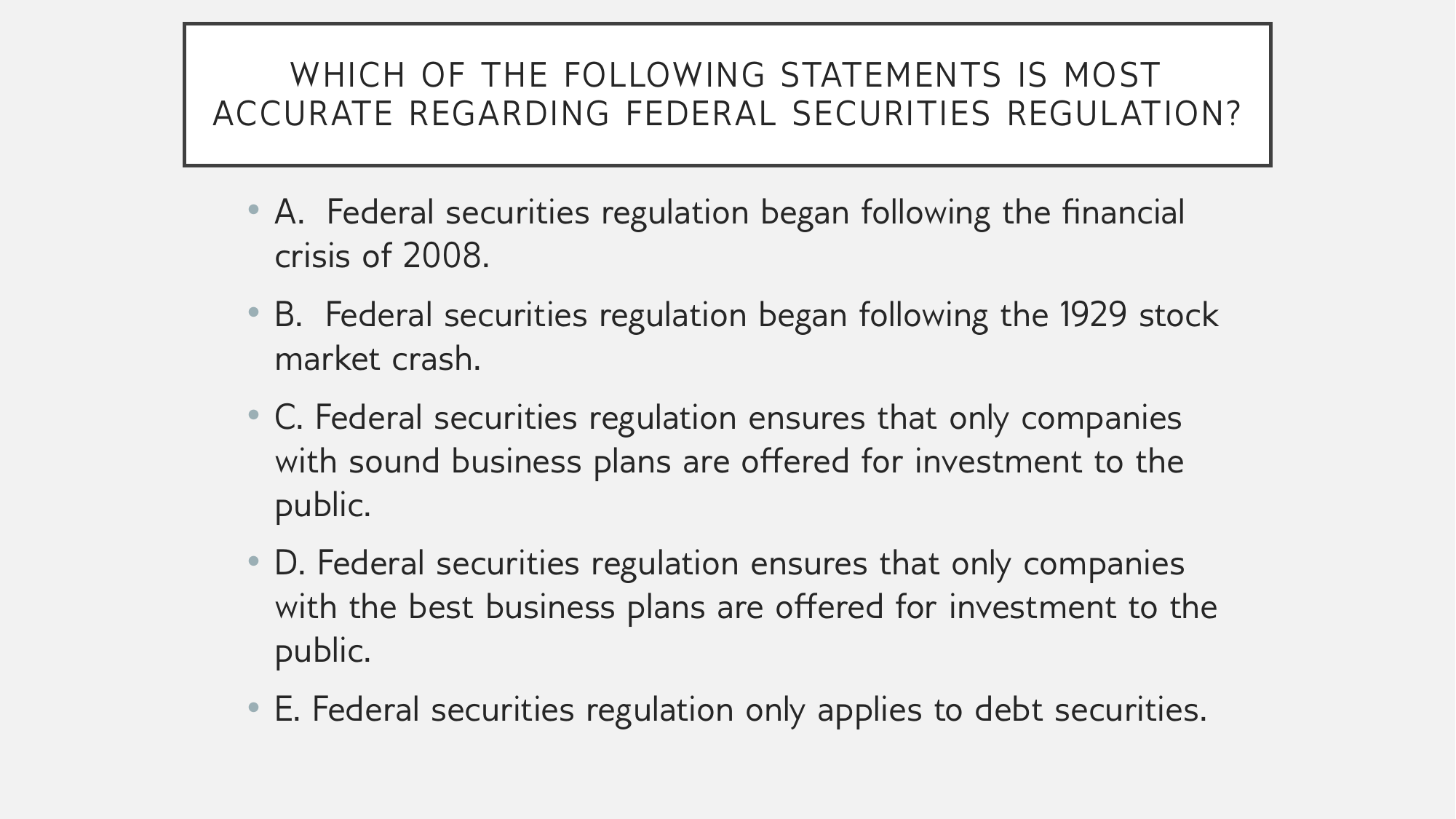

# Which of the following statements is most accurate regarding federal securities regulation?
A.  Federal securities regulation began following the financial crisis of 2008.
B.  Federal securities regulation began following the 1929 stock market crash.
C. Federal securities regulation ensures that only companies with sound business plans are offered for investment to the public.
D. Federal securities regulation ensures that only companies with the best business plans are offered for investment to the public.
E. Federal securities regulation only applies to debt securities.